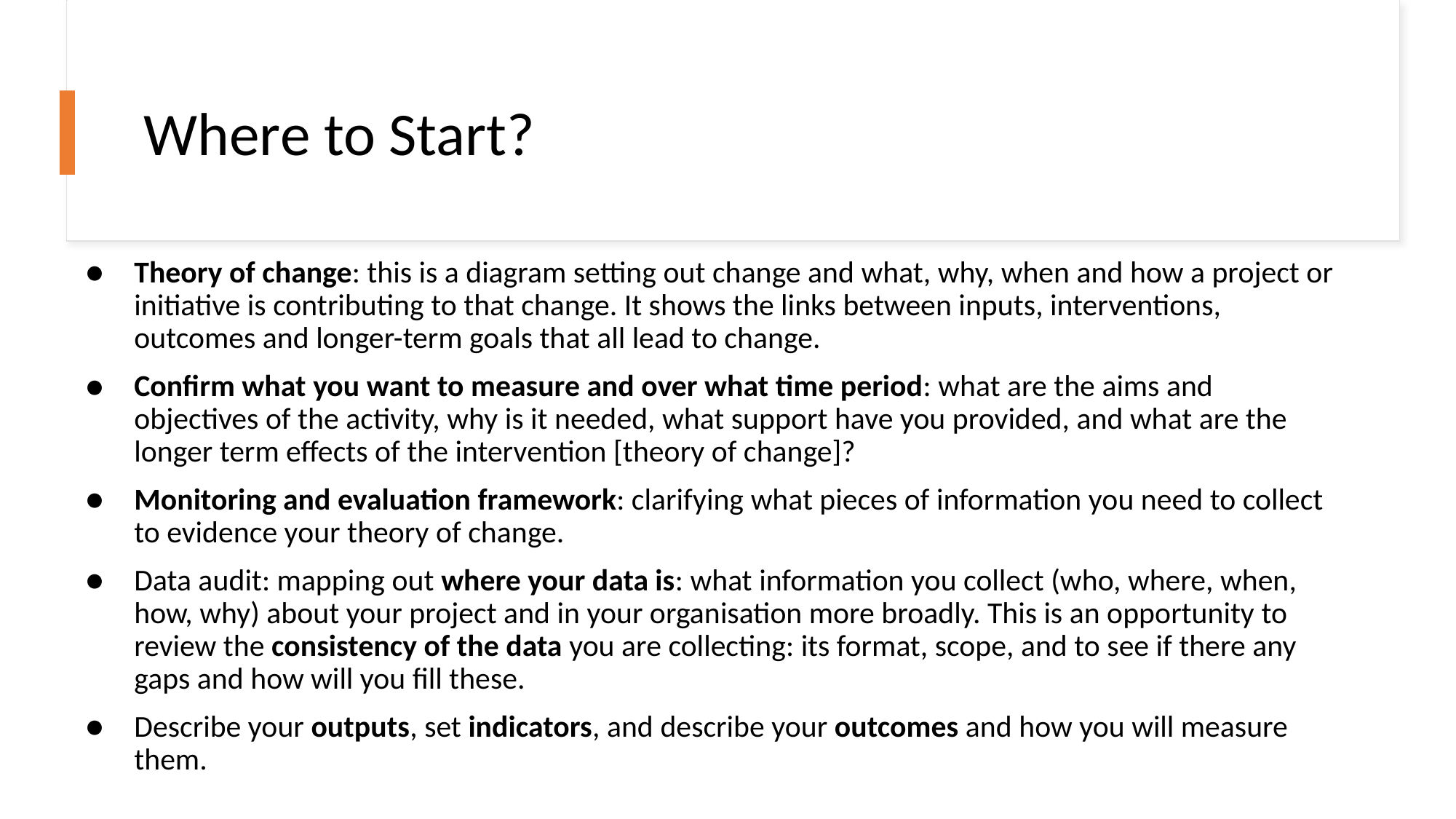

# Where to Start?

Theory of change: this is a diagram setting out change and what, why, when and how a project or initiative is contributing to that change. It shows the links between inputs, interventions, outcomes and longer-term goals that all lead to change.
Confirm what you want to measure and over what time period: what are the aims and objectives of the activity, why is it needed, what support have you provided, and what are the longer term effects of the intervention [theory of change]?
Monitoring and evaluation framework: clarifying what pieces of information you need to collect to evidence your theory of change.
Data audit: mapping out where your data is: what information you collect (who, where, when, how, why) about your project and in your organisation more broadly. This is an opportunity to review the consistency of the data you are collecting: its format, scope, and to see if there any gaps and how will you fill these.
Describe your outputs, set indicators, and describe your outcomes and how you will measure them.